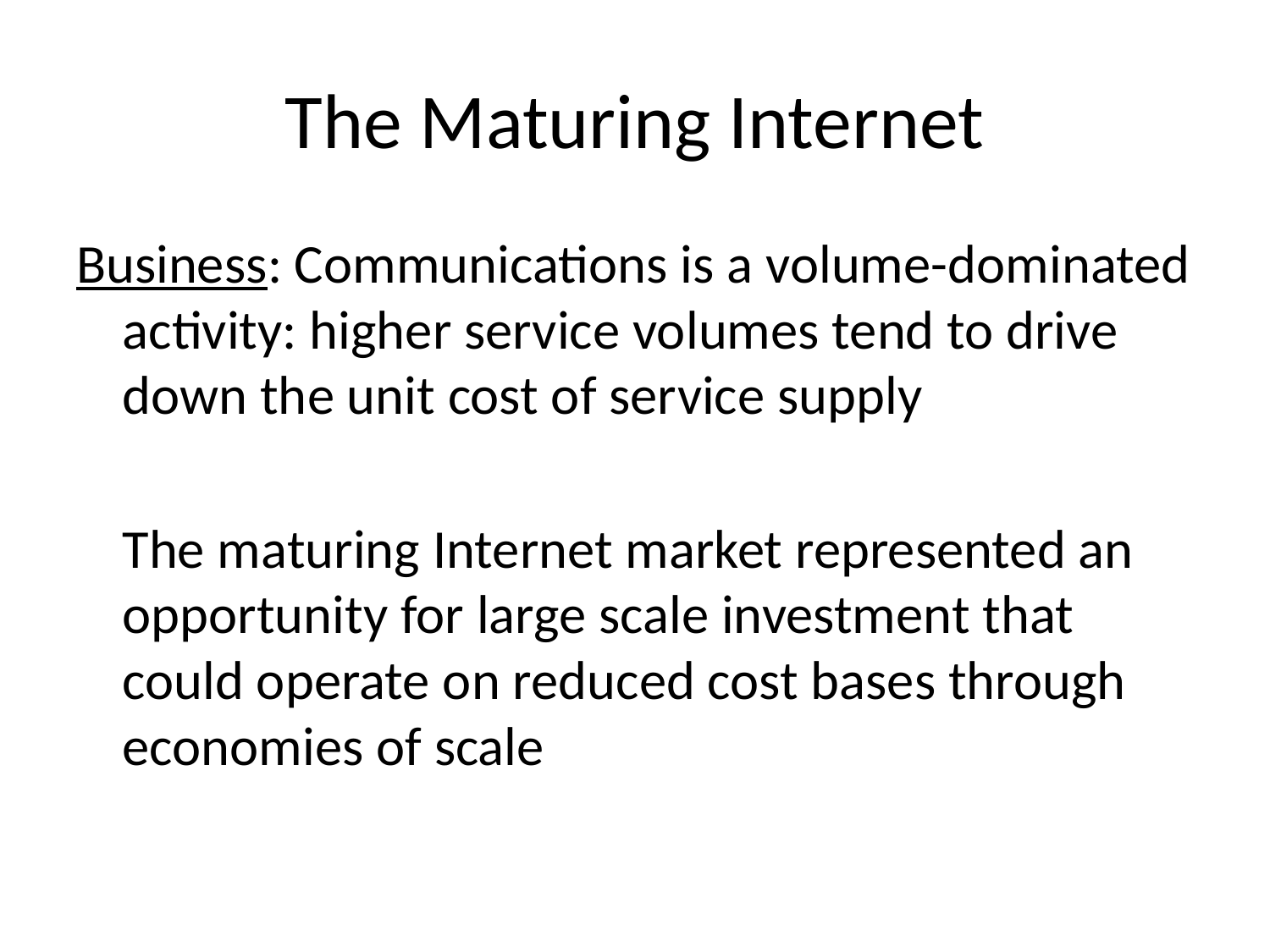

# The Maturing Internet
Business: Communications is a volume-dominated activity: higher service volumes tend to drive down the unit cost of service supply

	The maturing Internet market represented an opportunity for large scale investment that could operate on reduced cost bases through economies of scale